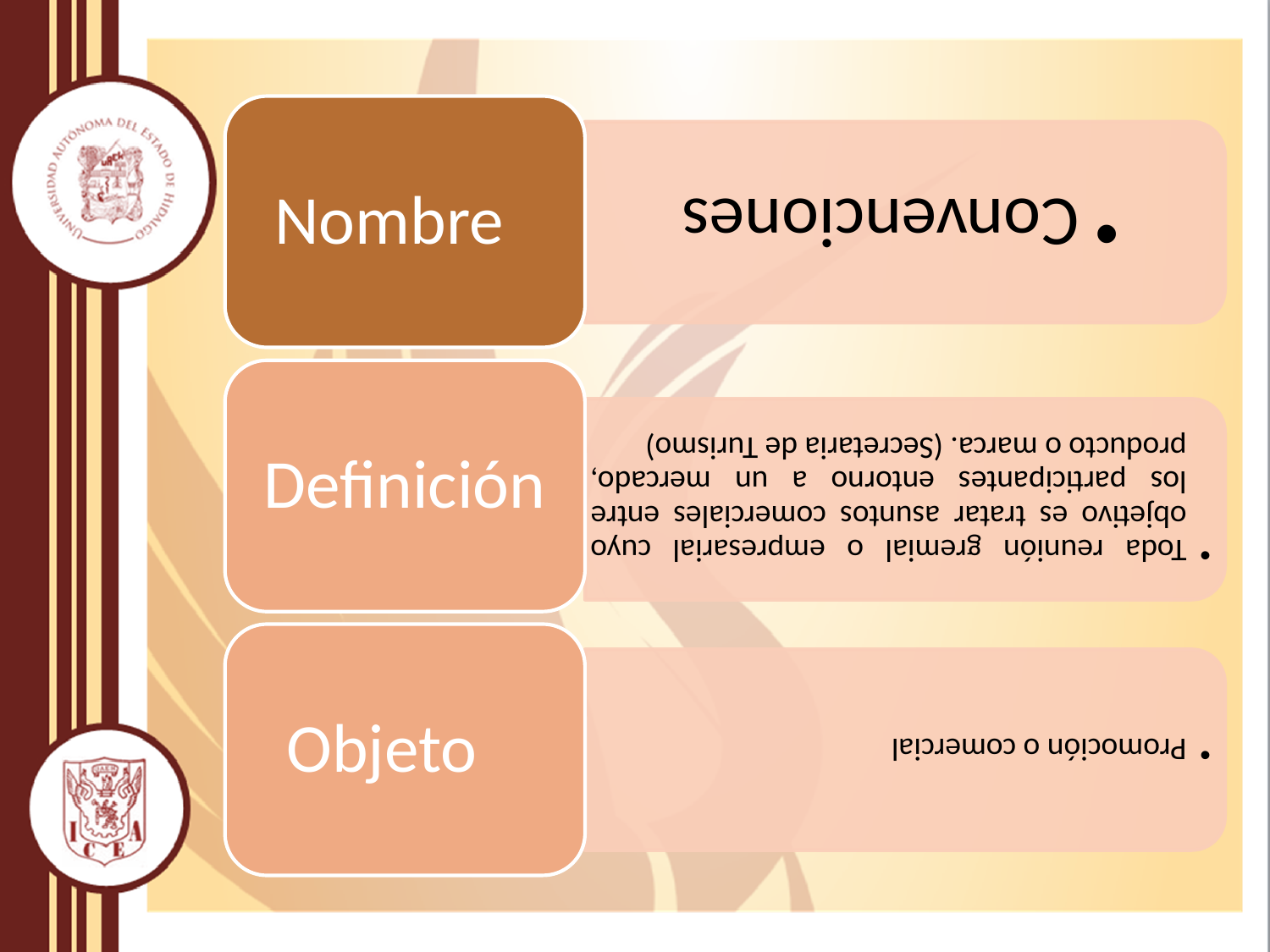

Convenciones
Nombre
Toda reunión gremial o empresarial cuyo objetivo es tratar asuntos comerciales entre los participantes entorno a un mercado, producto o marca. (Secretaria de Turismo)
Definición
Promoción o comercial
Objeto